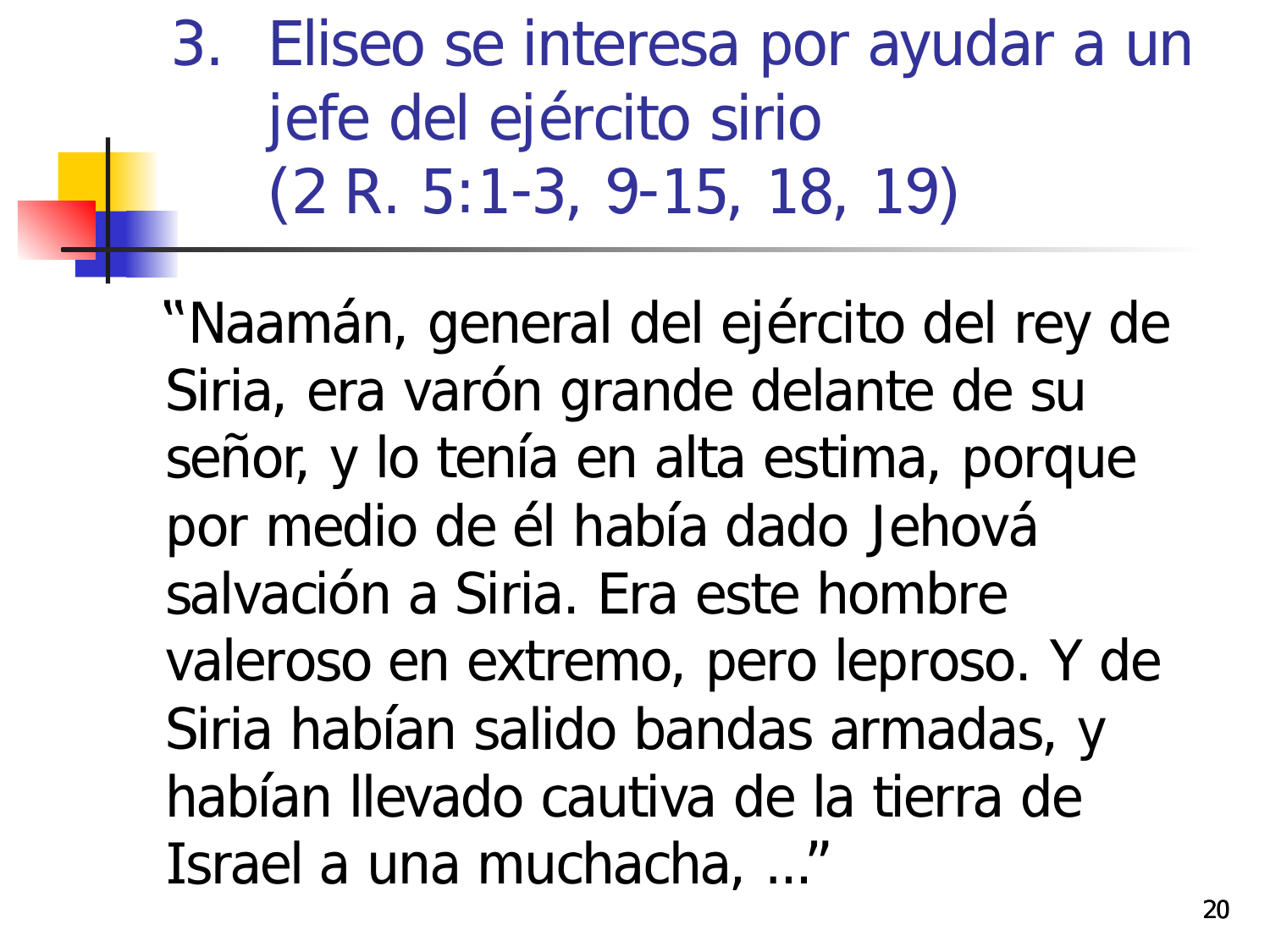

# 3.	Eliseo se interesa por ayudar a un jefe del ejército sirio                   (2 R. 5:1-3, 9-15, 18, 19)
	“Naamán, general del ejército del rey de Siria, era varón grande delante de su señor, y lo tenía en alta estima, porque por medio de él había dado Jehová salvación a Siria. Era este hombre valeroso en extremo, pero leproso. Y de Siria habían salido bandas armadas, y habían llevado cautiva de la tierra de Israel a una muchacha, …”

20
20